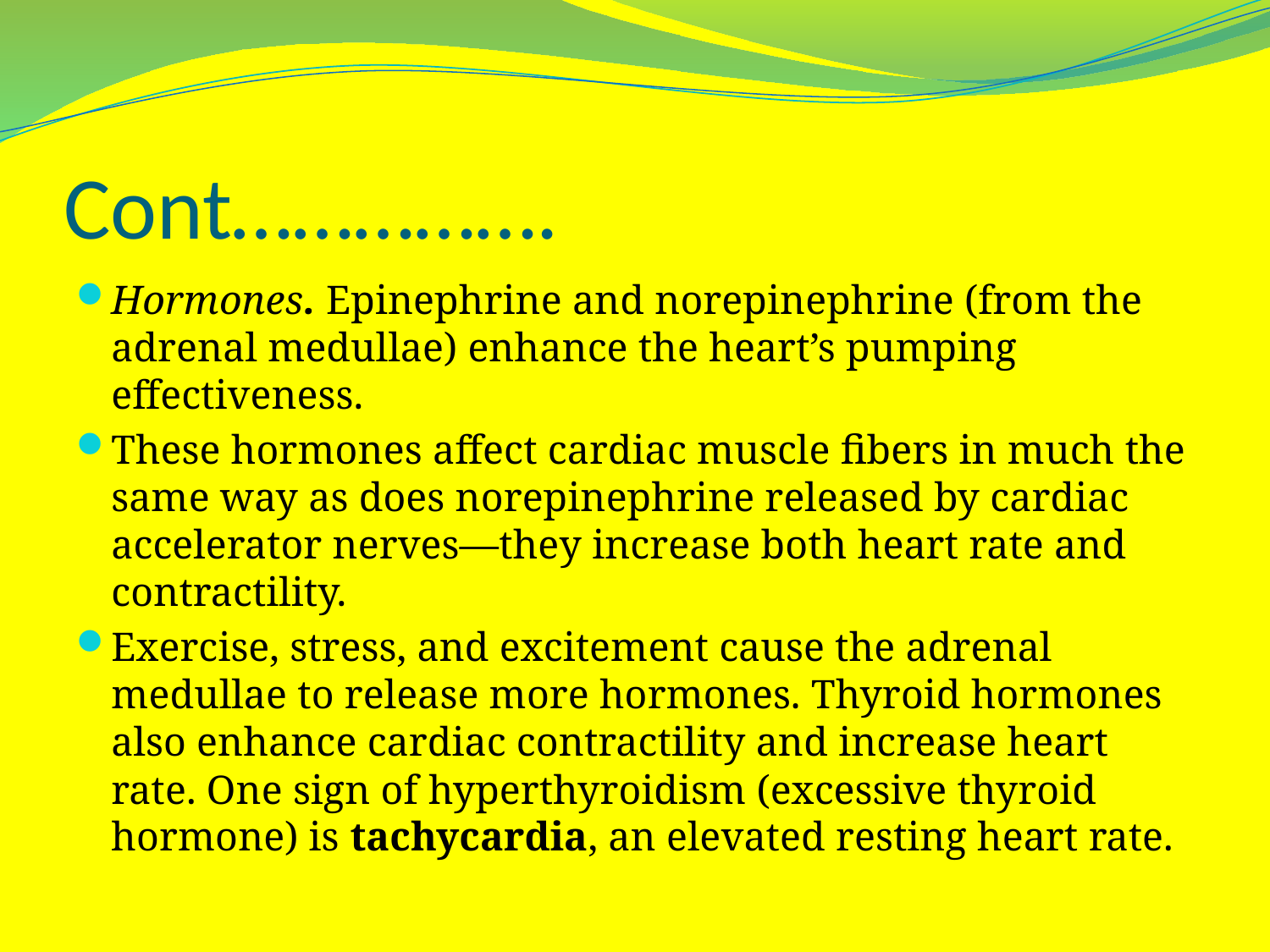

# Cont…………….
Hormones. Epinephrine and norepinephrine (from the adrenal medullae) enhance the heart’s pumping effectiveness.
These hormones affect cardiac muscle fibers in much the same way as does norepinephrine released by cardiac accelerator nerves—they increase both heart rate and contractility.
Exercise, stress, and excitement cause the adrenal medullae to release more hormones. Thyroid hormones also enhance cardiac contractility and increase heart rate. One sign of hyperthyroidism (excessive thyroid hormone) is tachycardia, an elevated resting heart rate.